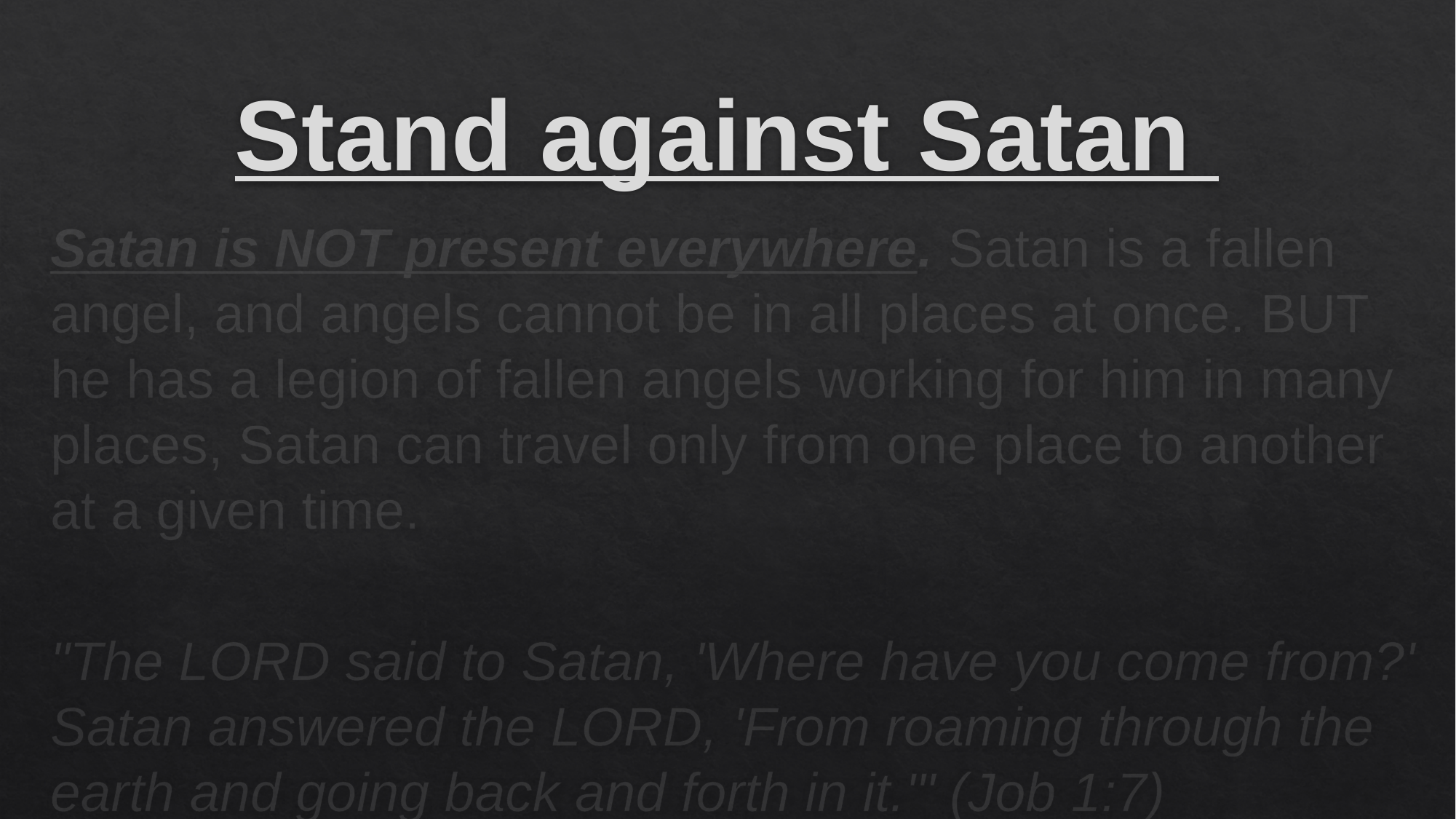

# Stand against Satan
Satan is NOT present everywhere. Satan is a fallen angel, and angels cannot be in all places at once. BUT he has a legion of fallen angels working for him in many places, Satan can travel only from one place to another at a given time.
"The Lord said to Satan, 'Where have you come from?' Satan answered the Lord, 'From roaming through the earth and going back and forth in it.'" (Job 1:7)